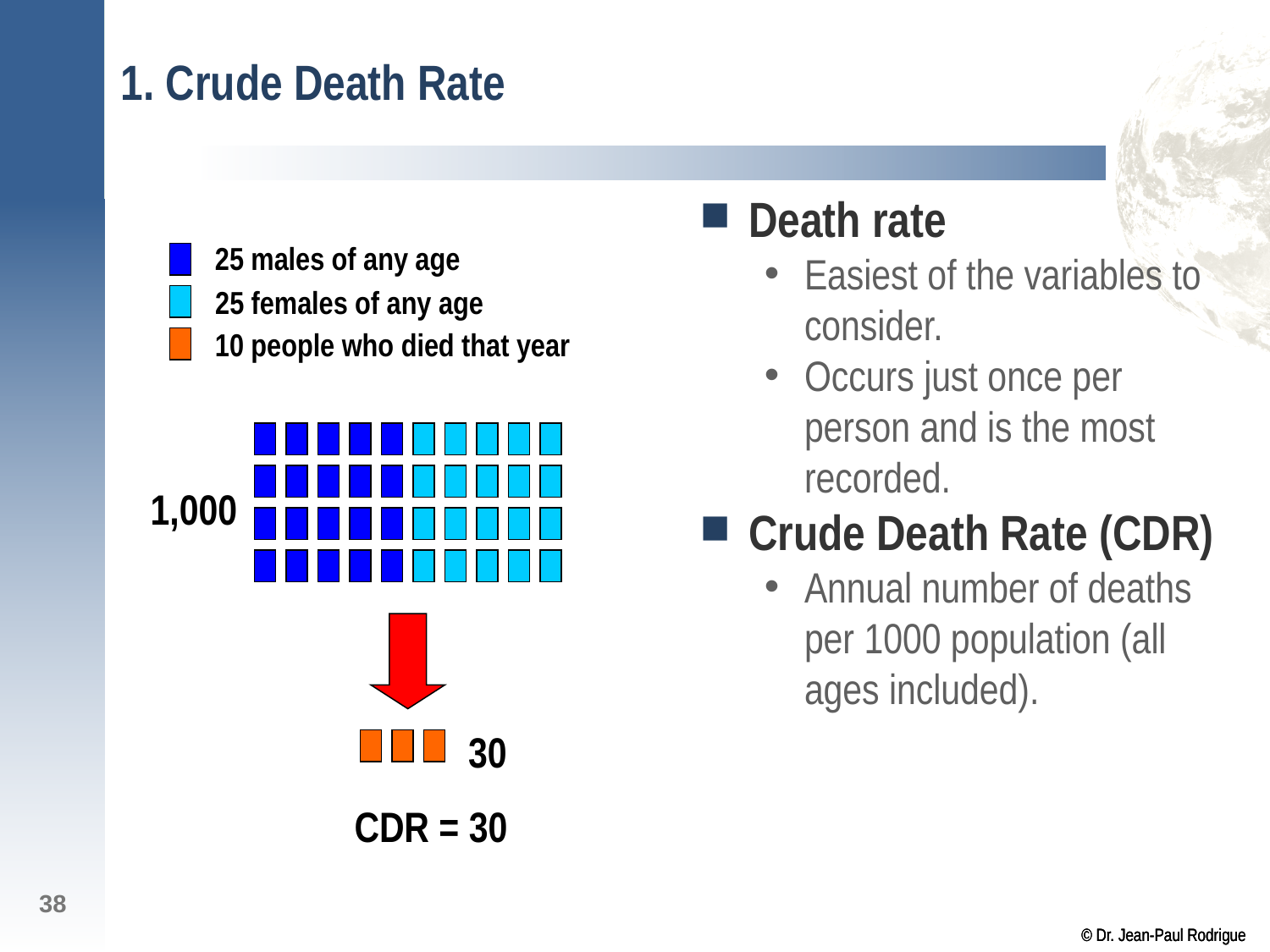

# 1. Crude Death Rate

Death rate
Easiest of the variables to consider.
Occurs just once per person and is the most recorded.
Crude Death Rate (CDR)
Annual number of deaths per 1000 population (all ages included).
25 males of any age

25 females of any age

10 people who died that year

1,000

30

CDR = 30
38